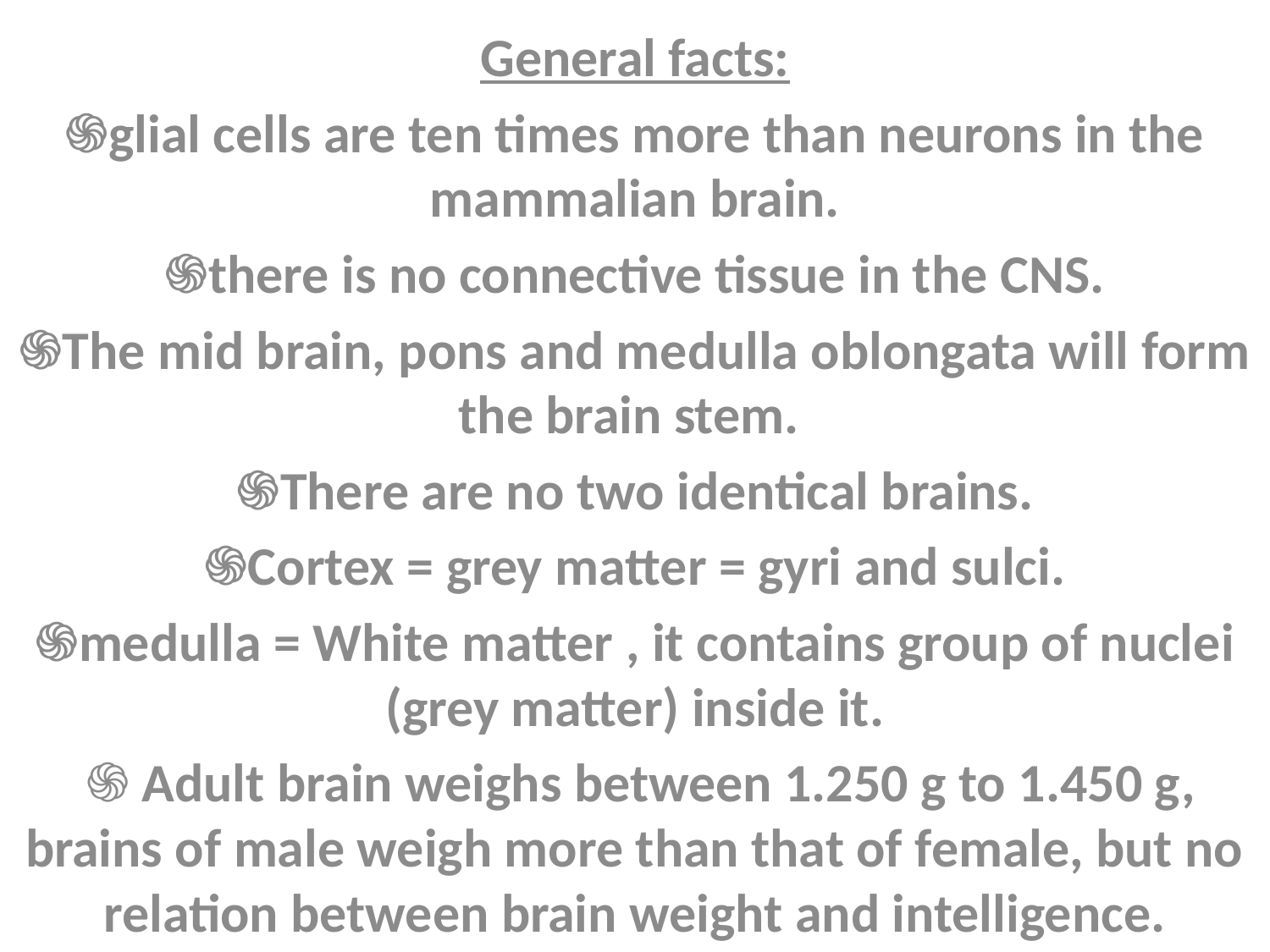

General facts:
֍glial cells are ten times more than neurons in the mammalian brain.
֍there is no connective tissue in the CNS.
֍The mid brain, pons and medulla oblongata will form the brain stem.
֍There are no two identical brains.
֍Cortex = grey matter = gyri and sulci.
֍medulla = White matter , it contains group of nuclei (grey matter) inside it.
 ֍ Adult brain weighs between 1.250 g to 1.450 g, brains of male weigh more than that of female, but no relation between brain weight and intelligence.

#